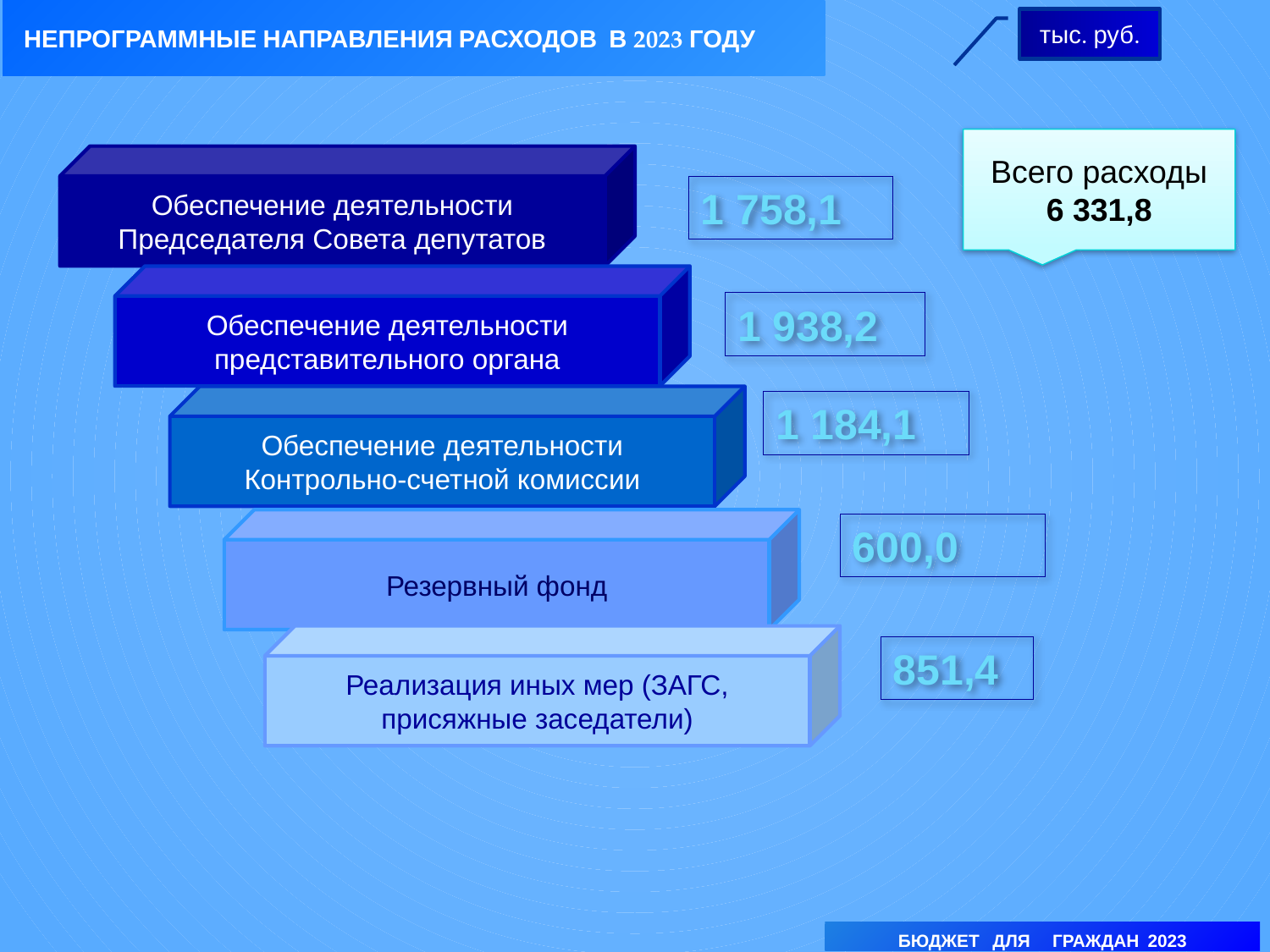

тыс. руб.
НЕПРОГРАММНЫЕ НАПРАВЛЕНИЯ РАСХОДОВ  В 2023 ГОДУ
Всего расходы
6 331,8
Обеспечение деятельности Председателя Совета депутатов
1 758,1
Обеспечение деятельности представительного органа
1 938,2
Обеспечение деятельности Контрольно-счетной комиссии
1 184,1
Резервный фонд
600,0
Реализация иных мер (ЗАГС, присяжные заседатели)
851,4
БЮДЖЕТ   ДЛЯ     ГРАЖДАН  2023